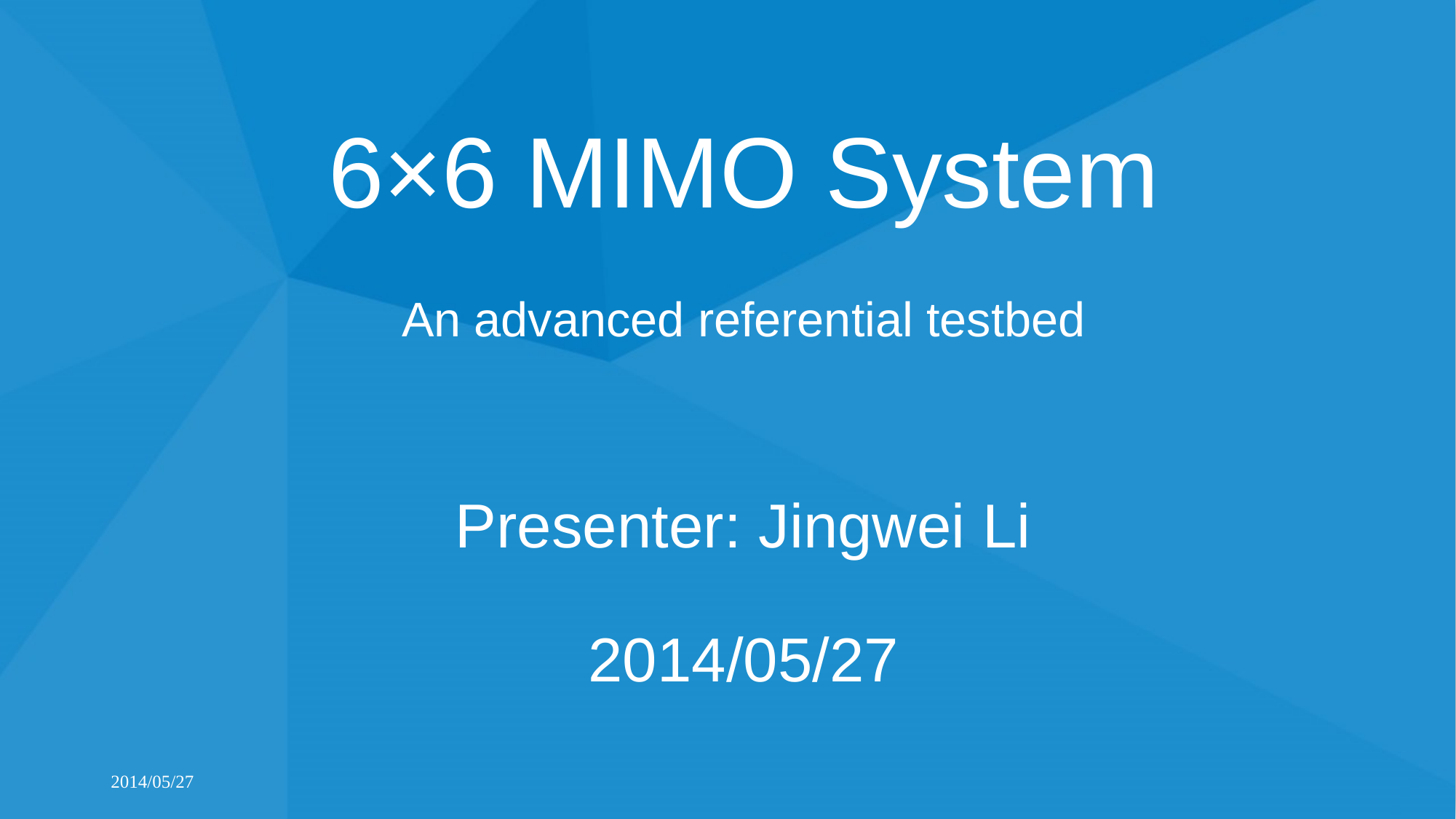

# 6×6 MIMO System
An advanced referential testbed

Presenter: Jingwei Li

2014/05/27

2014/05/27